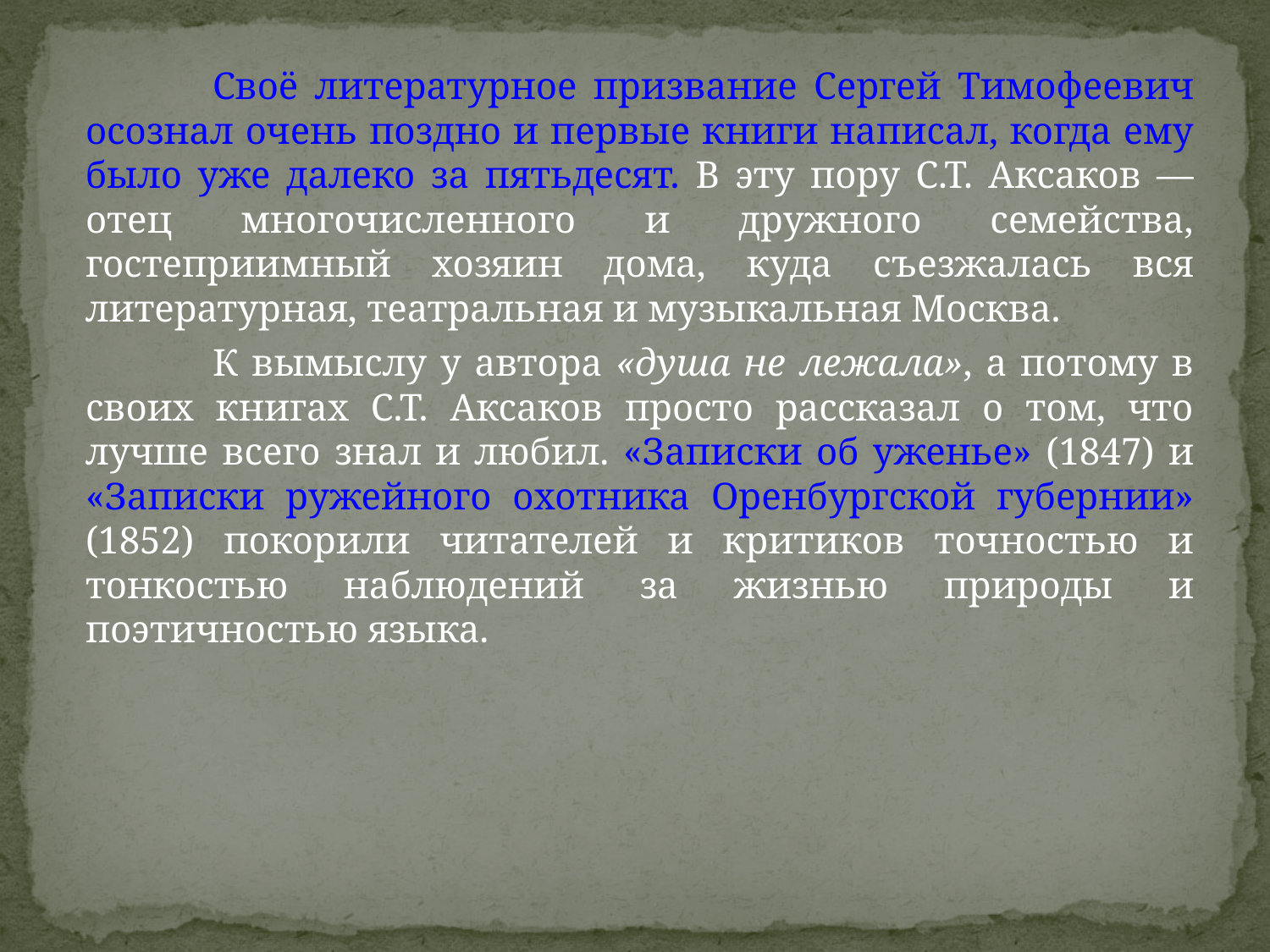

Своё литературное призвание Сергей Тимофеевич осознал очень поздно и первые книги написал, когда ему было уже далеко за пятьдесят. В эту пору С.Т. Аксаков — отец многочисленного и дружного семейства, гостеприимный хозяин дома, куда съезжалась вся литературная, театральная и музыкальная Москва.
		К вымыслу у автора «душа не лежала», а потому в своих книгах С.Т. Аксаков просто рассказал о том, что лучше всего знал и любил. «Записки об уженье» (1847) и «Записки ружейного охотника Оренбургской губернии» (1852) покорили читателей и критиков точностью и тонкостью наблюдений за жизнью природы и поэтичностью языка.